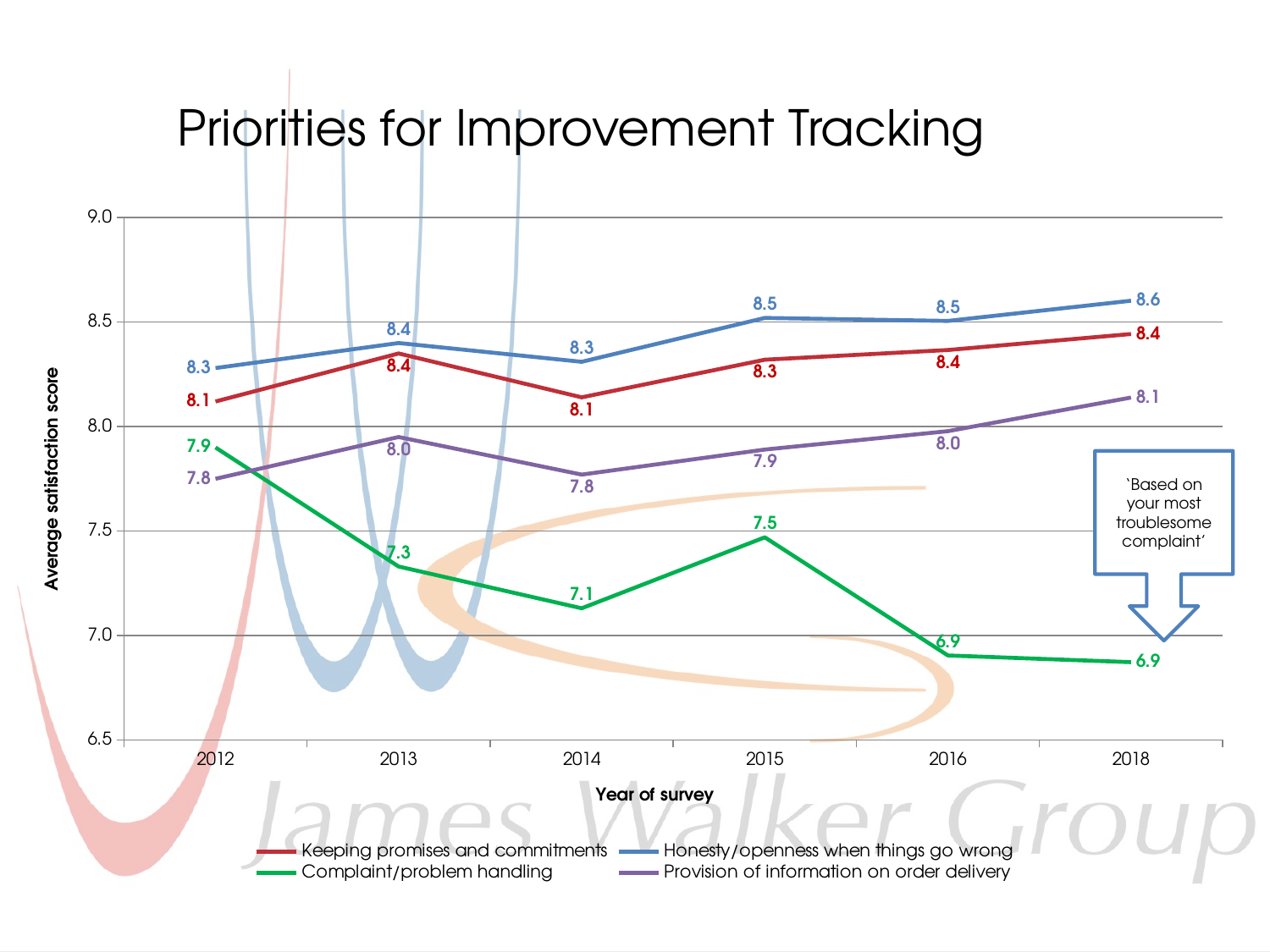

# Priorities for Improvement Tracking

### Chart

| Category | Keeping promises and commitments | Honesty/openness when things go wrong | Complaint/problem handling | Provision of information on order delivery |
|---|---|---|---|---|
| 2012 | 8.12 | 8.28 | 7.9 | 7.75 |
| 2013 | 8.35 | 8.4 | 7.33 | 7.95 |
| 2014 | 8.14 | 8.31 | 7.13 | 7.77 |
| 2015 | 8.32 | 8.52 | 7.47 | 7.89 |
| 2016 | 8.366459627329183 | 8.50572082379863 | 6.904255319148936 | 7.978021978021981 |
| 2018 | 8.443037974683536 | 8.60238095238096 | 6.872093023255814 | 8.138952164009115 |
‘Based on your most troublesome complaint’